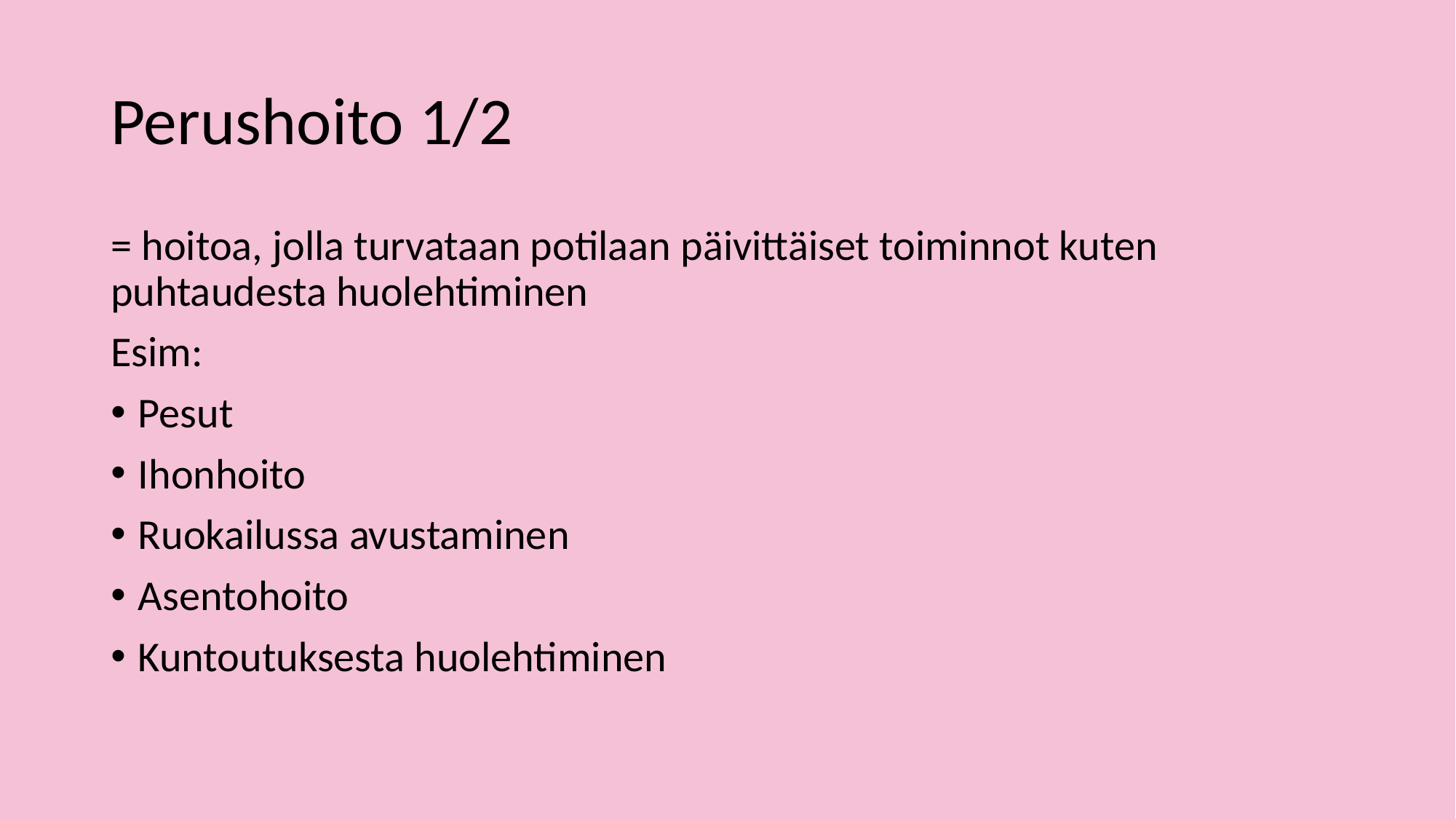

# Perushoito 1/2
= hoitoa, jolla turvataan potilaan päivittäiset toiminnot kuten puhtaudesta huolehtiminen
Esim:
Pesut
Ihonhoito
Ruokailussa avustaminen
Asentohoito
Kuntoutuksesta huolehtiminen